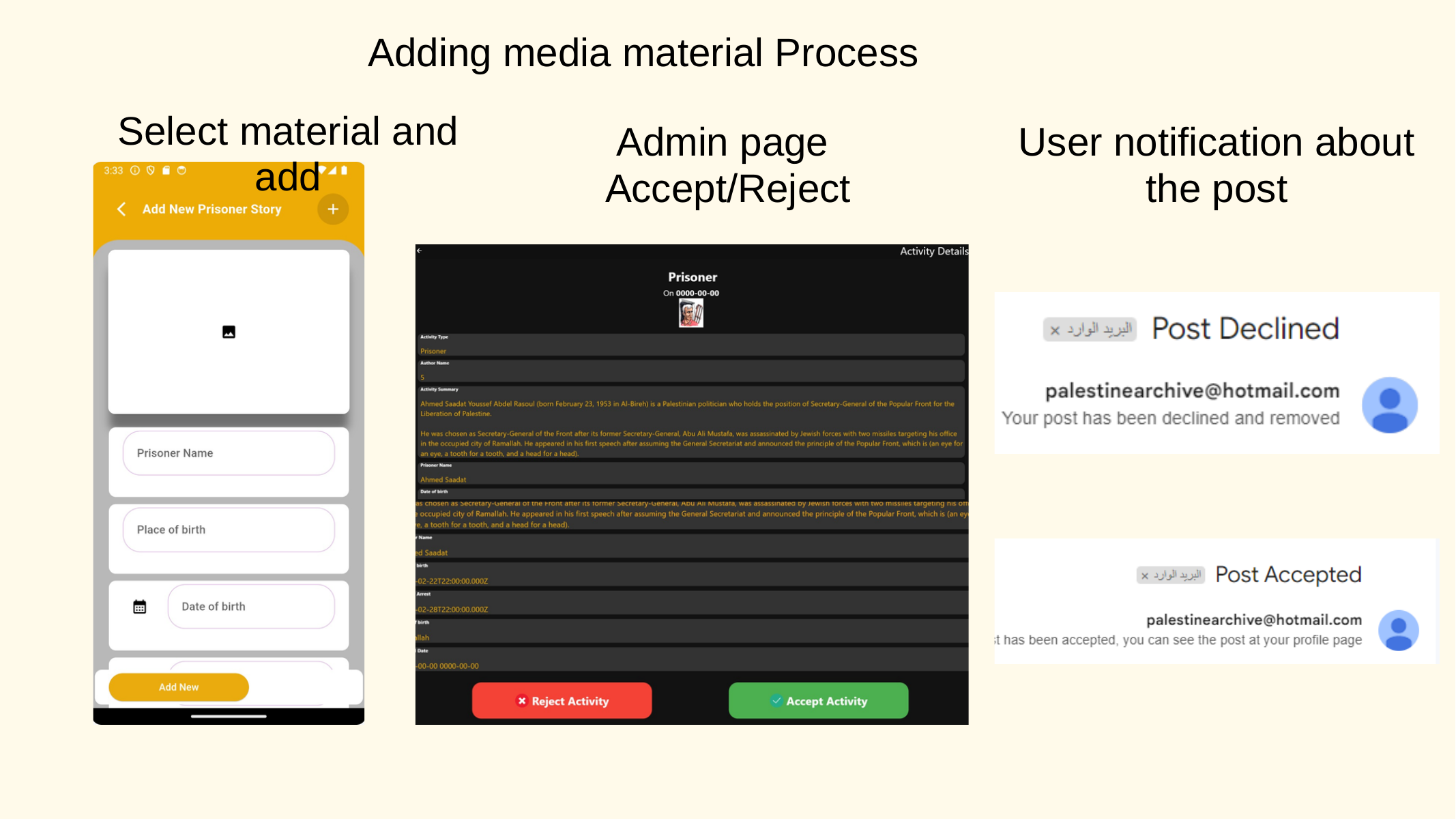

Adding media material Process
Select material and add
Admin page  Accept/Reject
User notification about the post